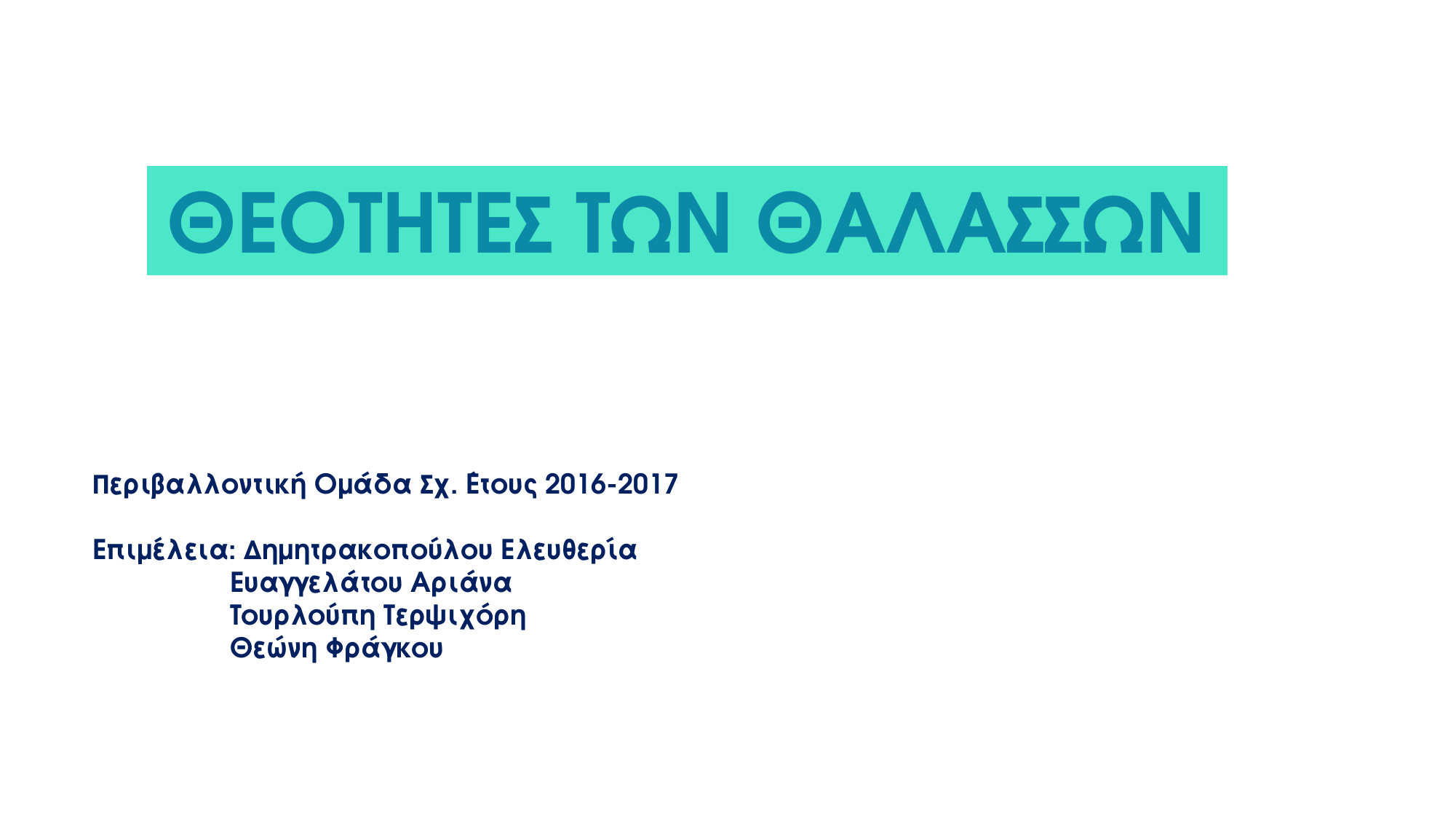

ΘΕΟΤΗΤΕΣ ΤΩΝ ΘΑΛΑΣΣΩΝ
Περιβαλλοντική Ομάδα Σχ. Έτους 2016-2017

Επιμέλεια: Δημητρακοπούλου Ελευθερία
                  Ευαγγελάτου Αριάνα
                  Τουρλούπη Τερψιχόρη
                  Θεώνη Φράγκου